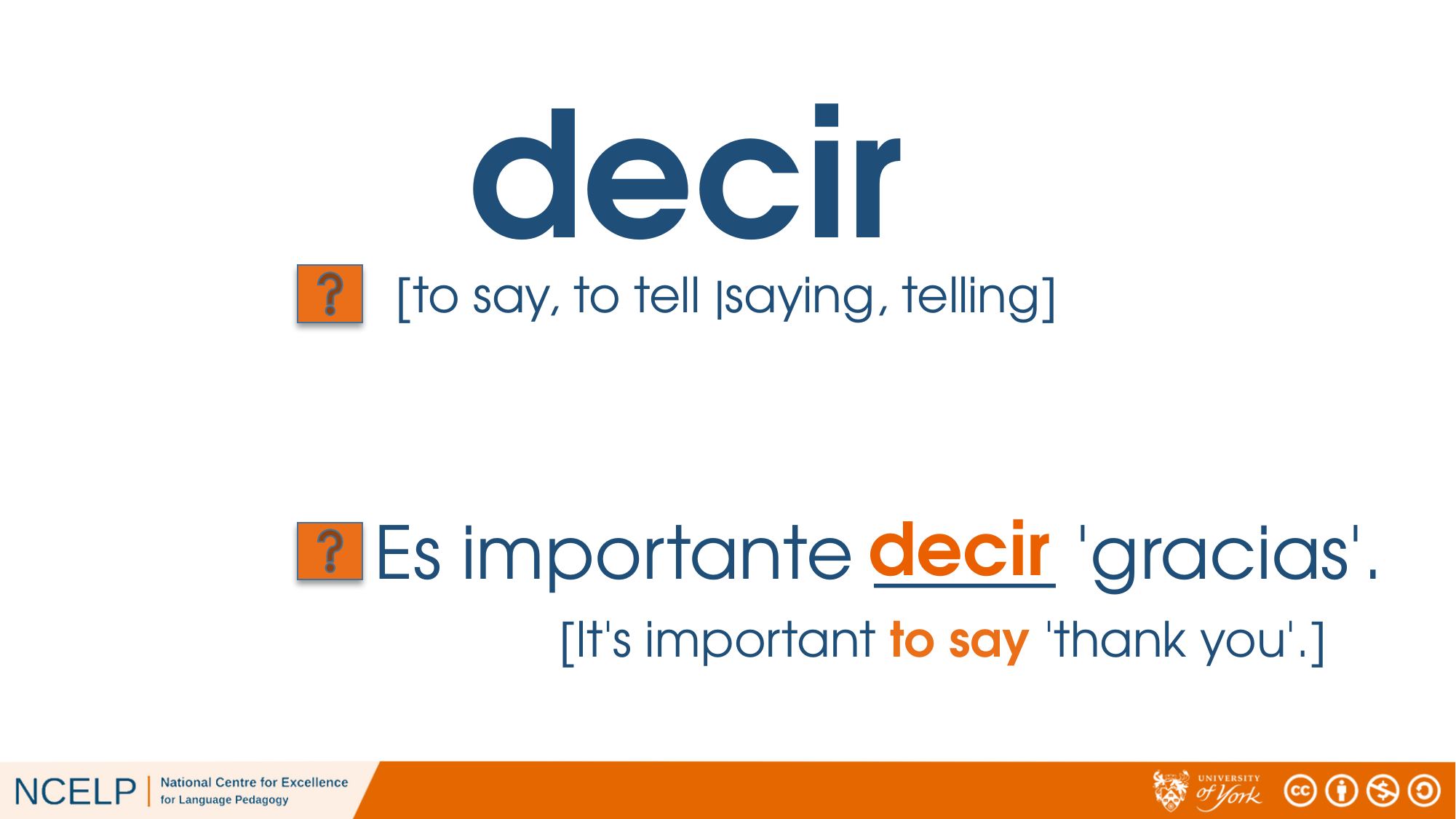

decir
[to say, to tell |saying, telling]

decir
Es importante _____ 'gracias'.

[It's important to say 'thank you'.]